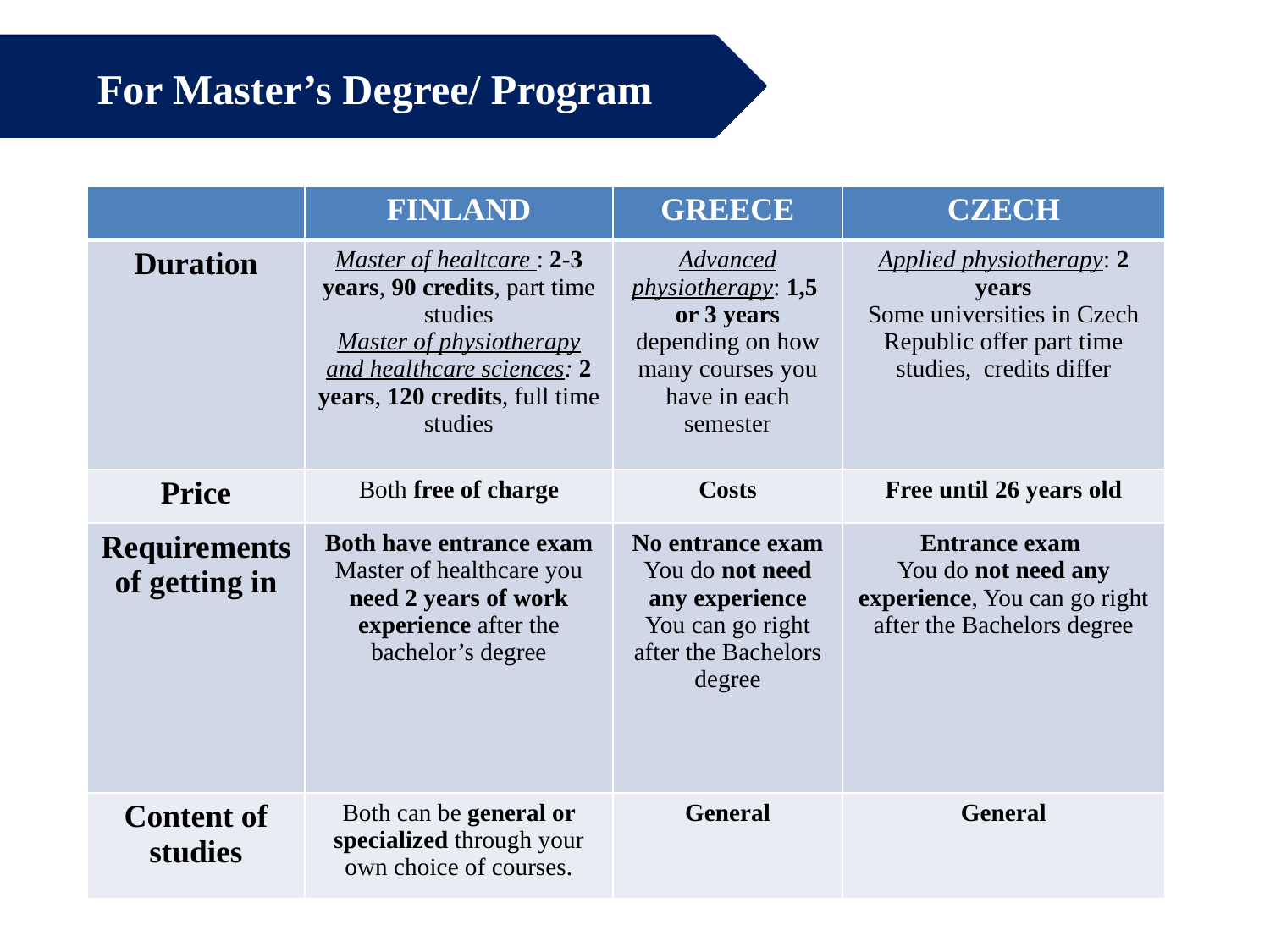

For Master’s Degree/ Program
|  | FINLAND | GREECE | CZECH |
| --- | --- | --- | --- |
| Duration | Master of healtcare : 2-3 years, 90 credits, part time studies​ Master of physiotherapy and healthcare sciences: 2 years, 120 credits, full time studies​ | Advanced physiotherapy: 1,5 or 3 years depending on how many courses you have in each semester | Applied physiotherapy: 2 years Some universities in Czech Republic offer part time studies, credits differ​ |
| Price | Both free of charge | Costs | Free until 26 years old |
| Requirements of getting in | Both have entrance exam Master of healthcare you need 2 years of work experience after the bachelor’s degree​ | No entrance exam You do not need any experience You can go right after the Bachelors degree | Entrance exam You do not need any experience, You can go right after the Bachelors degree |
| Content of studies | Both can be general or specialized through your own choice of courses. | General | General |